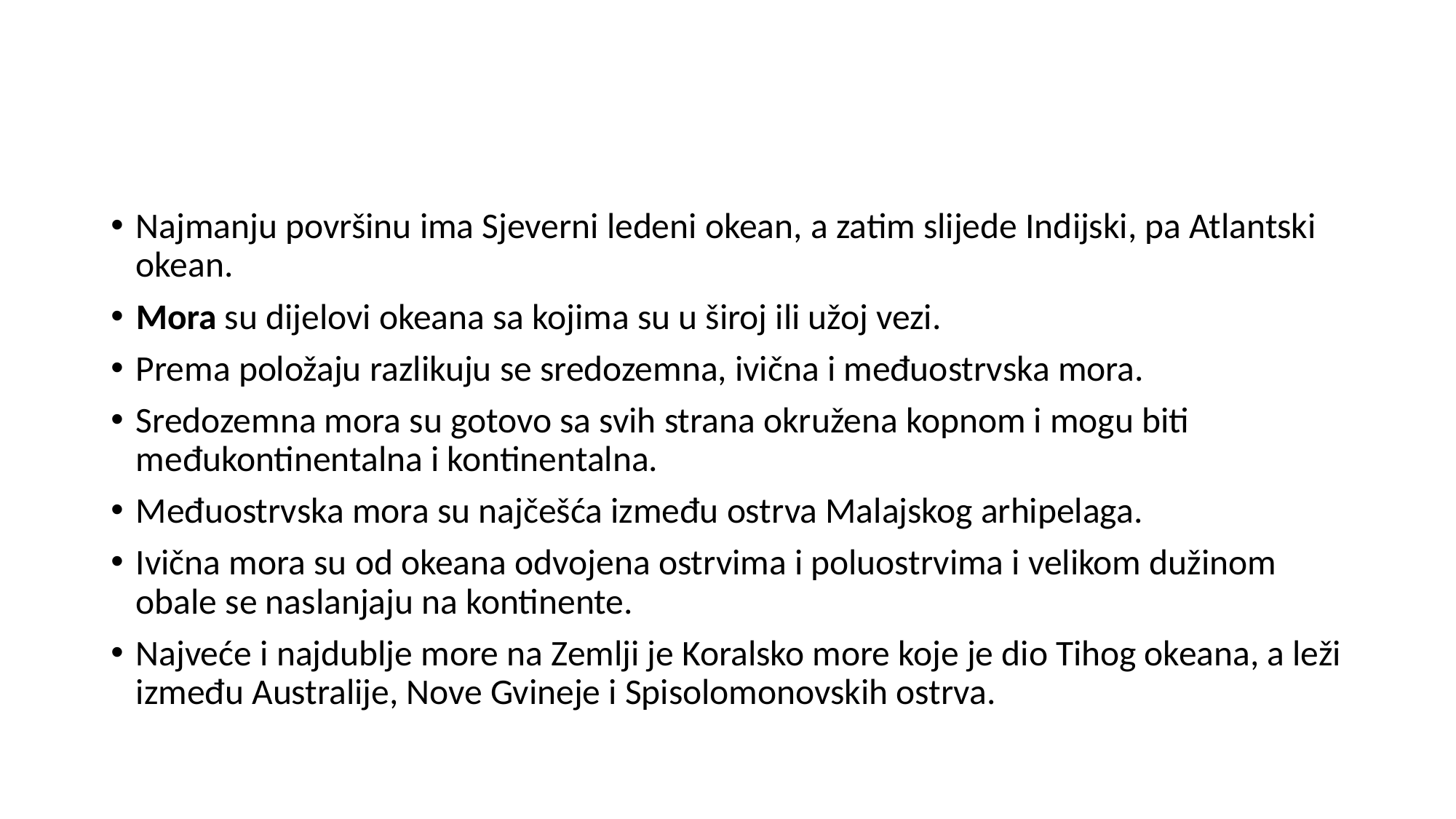

#
Najmanju površinu ima Sjeverni ledeni okean, a zatim slijede Indijski, pa Atlantski okean.
Mora su dijelovi okeana sa kojima su u široj ili užoj vezi.
Prema položaju razlikuju se sredozemna, ivična i međuostrvska mora.
Sredozemna mora su gotovo sa svih strana okružena kopnom i mogu biti međukontinentalna i kontinentalna.
Međuostrvska mora su najčešća između ostrva Malajskog arhipelaga.
Ivična mora su od okeana odvojena ostrvima i poluostrvima i velikom dužinom obale se naslanjaju na kontinente.
Najveće i najdublje more na Zemlji je Koralsko more koje je dio Tihog okeana, a leži između Australije, Nove Gvineje i Spisolomonovskih ostrva.